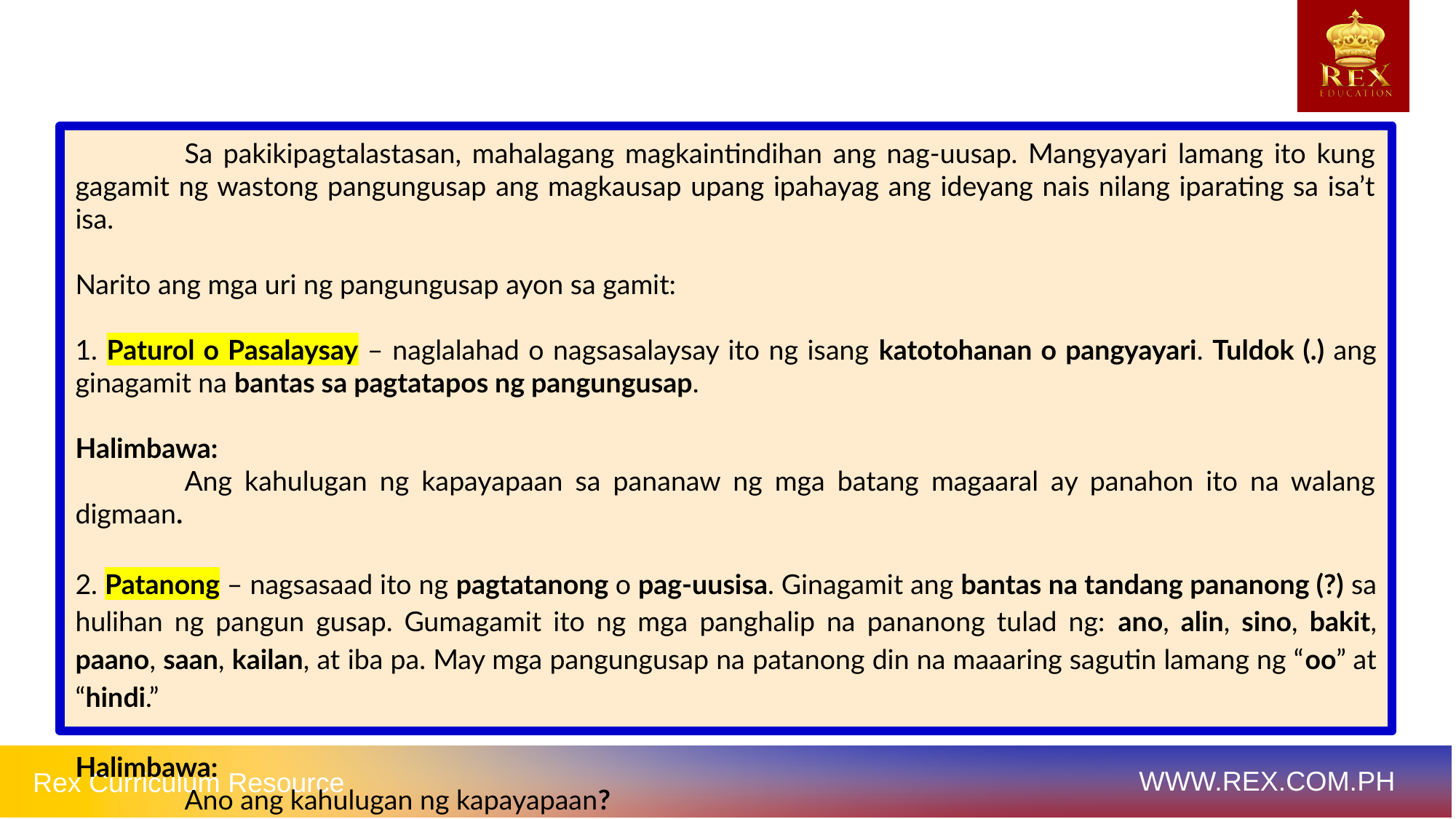

Pagbasa ng Talambuhay, Talaarawan, at Teksto
	Sa pakikipagtalastasan, mahalagang magkaintindihan ang nag-uusap. Mangyayari lamang ito kung gagamit ng wastong pangungusap ang magkausap upang ipahayag ang ideyang nais nilang iparating sa isa’t isa.

Narito ang mga uri ng pangungusap ayon sa gamit:

1. Paturol o Pasalaysay – naglalahad o nagsasalaysay ito ng isang katotohanan o pangyayari. Tuldok (.) ang ginagamit na bantas sa pagtatapos ng pangungusap.

Halimbawa:
	Ang kahulugan ng kapayapaan sa pananaw ng mga batang magaaral ay panahon ito na walang digmaan.

2. Patanong – nagsasaad ito ng pagtatanong o pag-uusisa. Ginagamit ang bantas na tandang pananong (?) sa hulihan ng pangun gusap. Gumagamit ito ng mga panghalip na pananong tulad ng: ano, alin, sino, bakit, paano, saan, kailan, at iba pa. May mga pangungusap na patanong din na maaaring sagutin lamang ng “oo” at “hindi.”

Halimbawa:
 	Ano ang kahulugan ng kapayapaan?